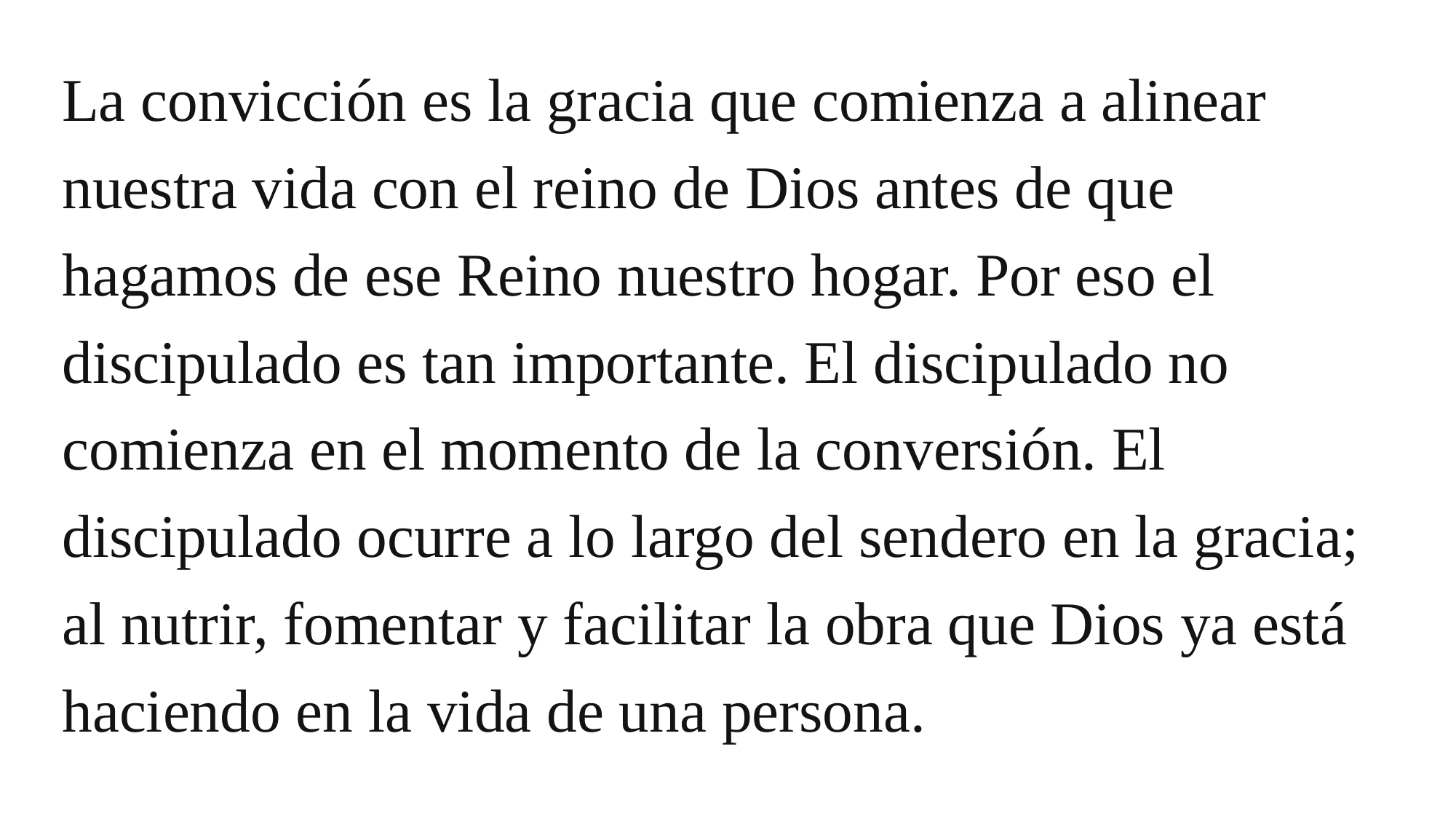

La convicción es la gracia que comienza a alinear nuestra vida con el reino de Dios antes de que hagamos de ese Reino nuestro hogar. Por eso el discipulado es tan importante. El discipulado no comienza en el momento de la conversión. El discipulado ocurre a lo largo del sendero en la gracia; al nutrir, fomentar y facilitar la obra que Dios ya está haciendo en la vida de una persona.